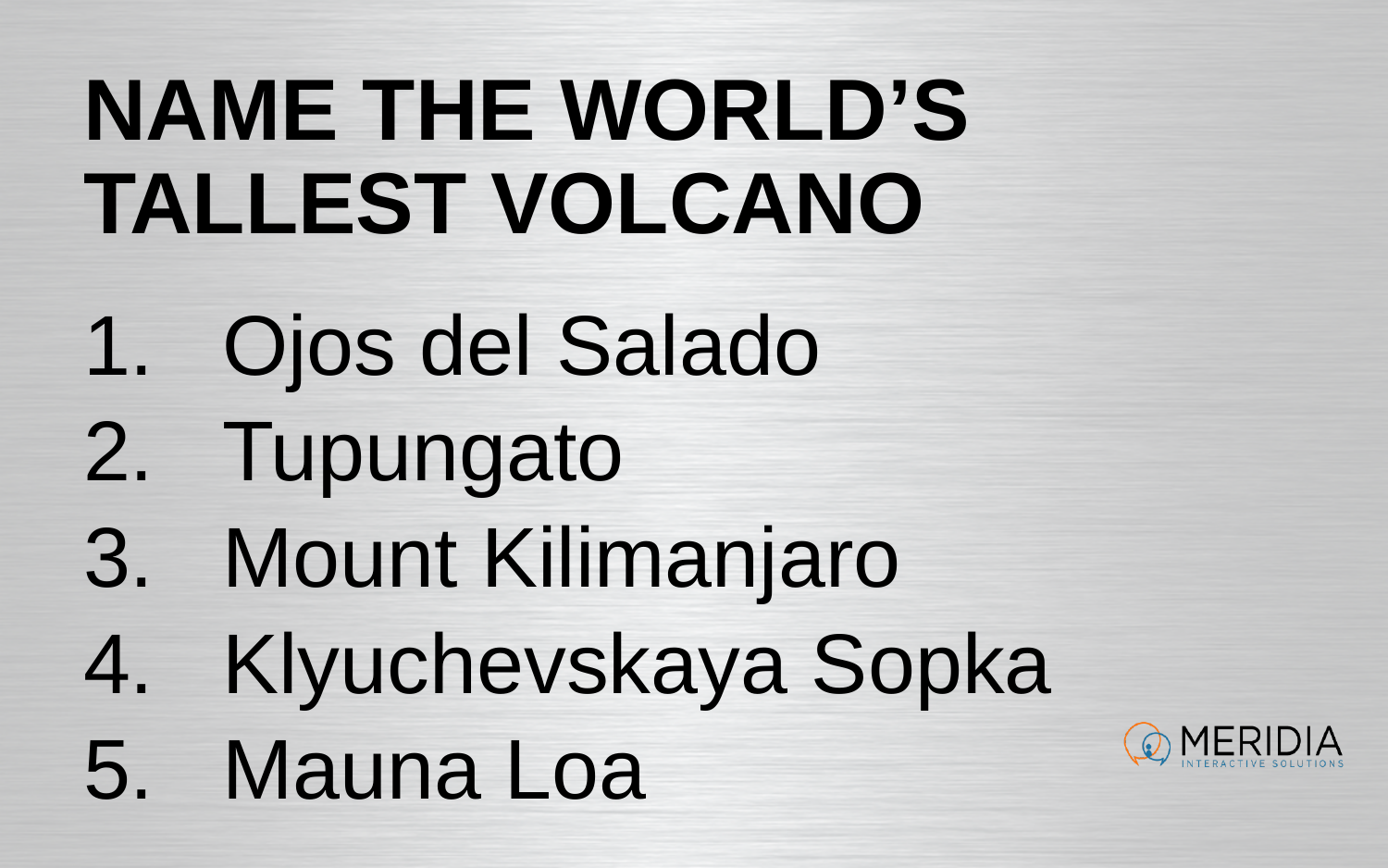

# Name the world’s tallest volcano
Ojos del Salado
Tupungato
Mount Kilimanjaro
Klyuchevskaya Sopka
Mauna Loa